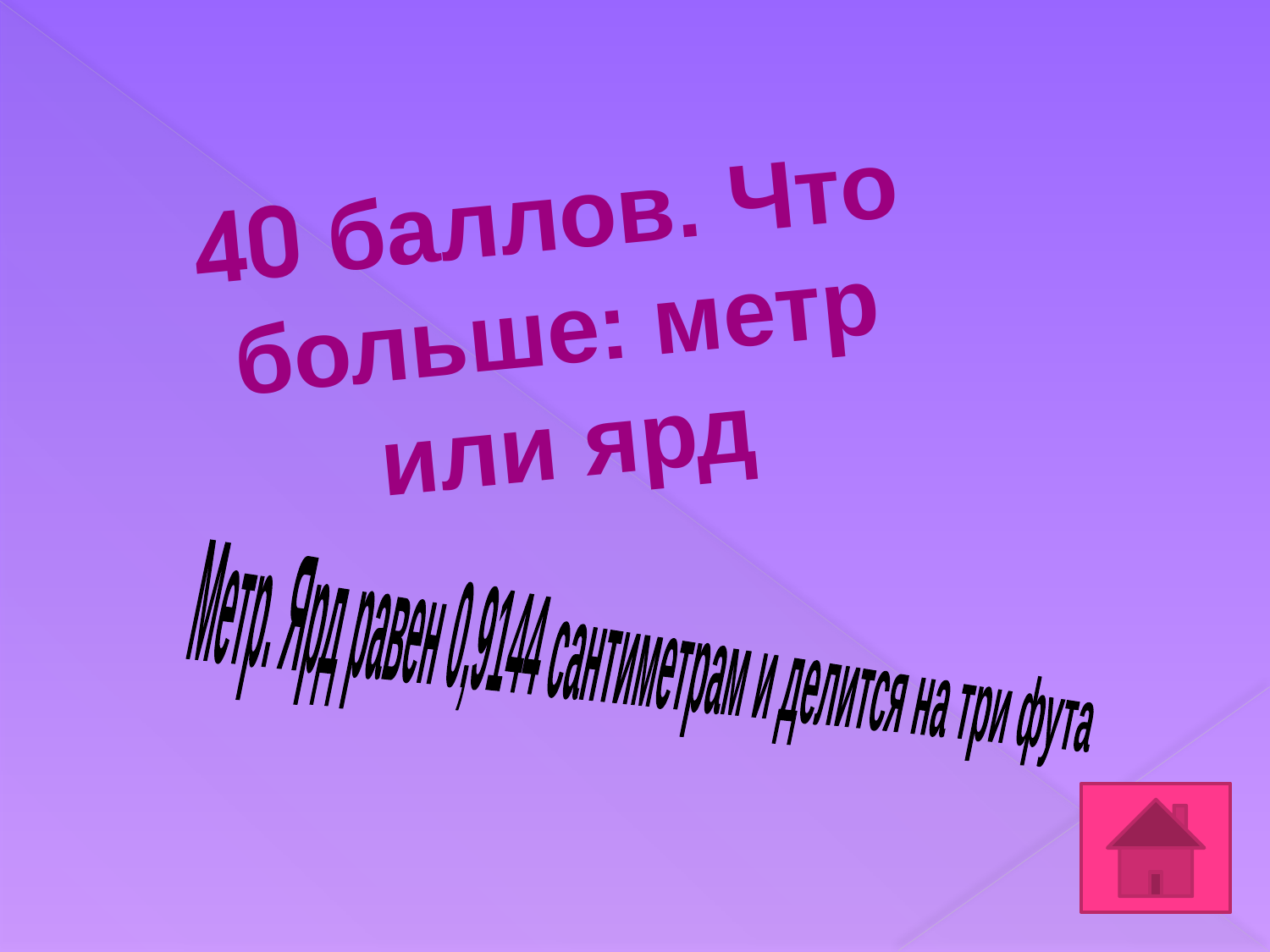

40 баллов. Что больше: метр или ярд
Метр. Ярд равен 0,9144 сантиметрам и делится на три фута